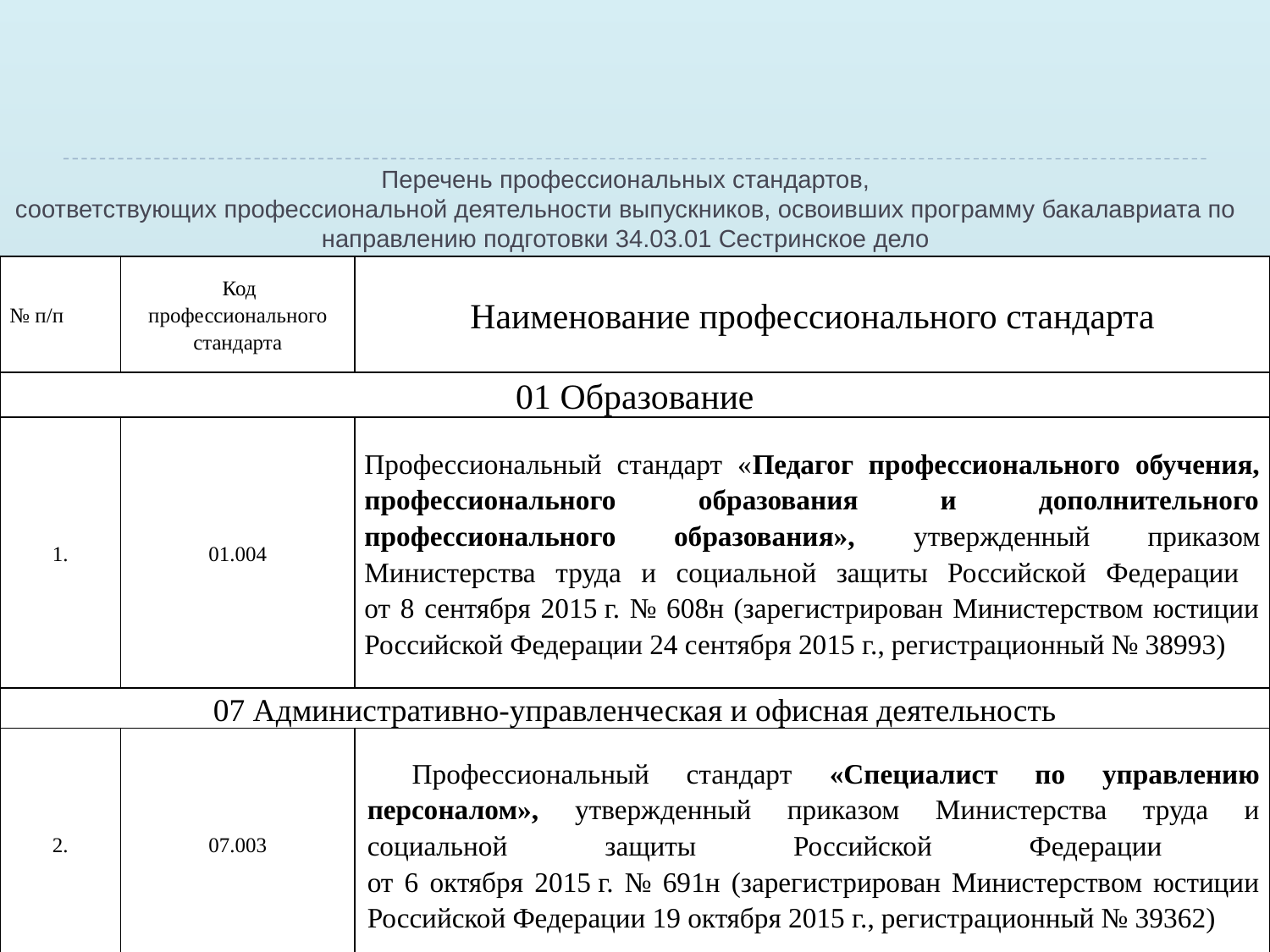

# Перечень профессиональных стандартов, соответствующих профессиональной деятельности выпускников, освоивших программу бакалавриата по направлению подготовки 34.03.01 Сестринское дело
| № п/п | Код профессионального стандарта | Наименование профессионального стандарта |
| --- | --- | --- |
| 01 Образование |  |  |
| 1. | 01.004 | Профессиональный стандарт «Педагог профессионального обучения, профессионального образования и дополнительного профессионального образования», утвержденный приказом Министерства труда и социальной защиты Российской Федерации от 8 сентября 2015 г. № 608н (зарегистрирован Министерством юстиции Российской Федерации 24 сентября 2015 г., регистрационный № 38993) |
| 07 Административно-управленческая и офисная деятельность |  |  |
| 2. | 07.003 | Профессиональный стандарт «Специалист по управлению персоналом», утвержденный приказом Министерства труда и социальной защиты Российской Федерации от 6 октября 2015 г. № 691н (зарегистрирован Министерством юстиции Российской Федерации 19 октября 2015 г., регистрационный № 39362) |